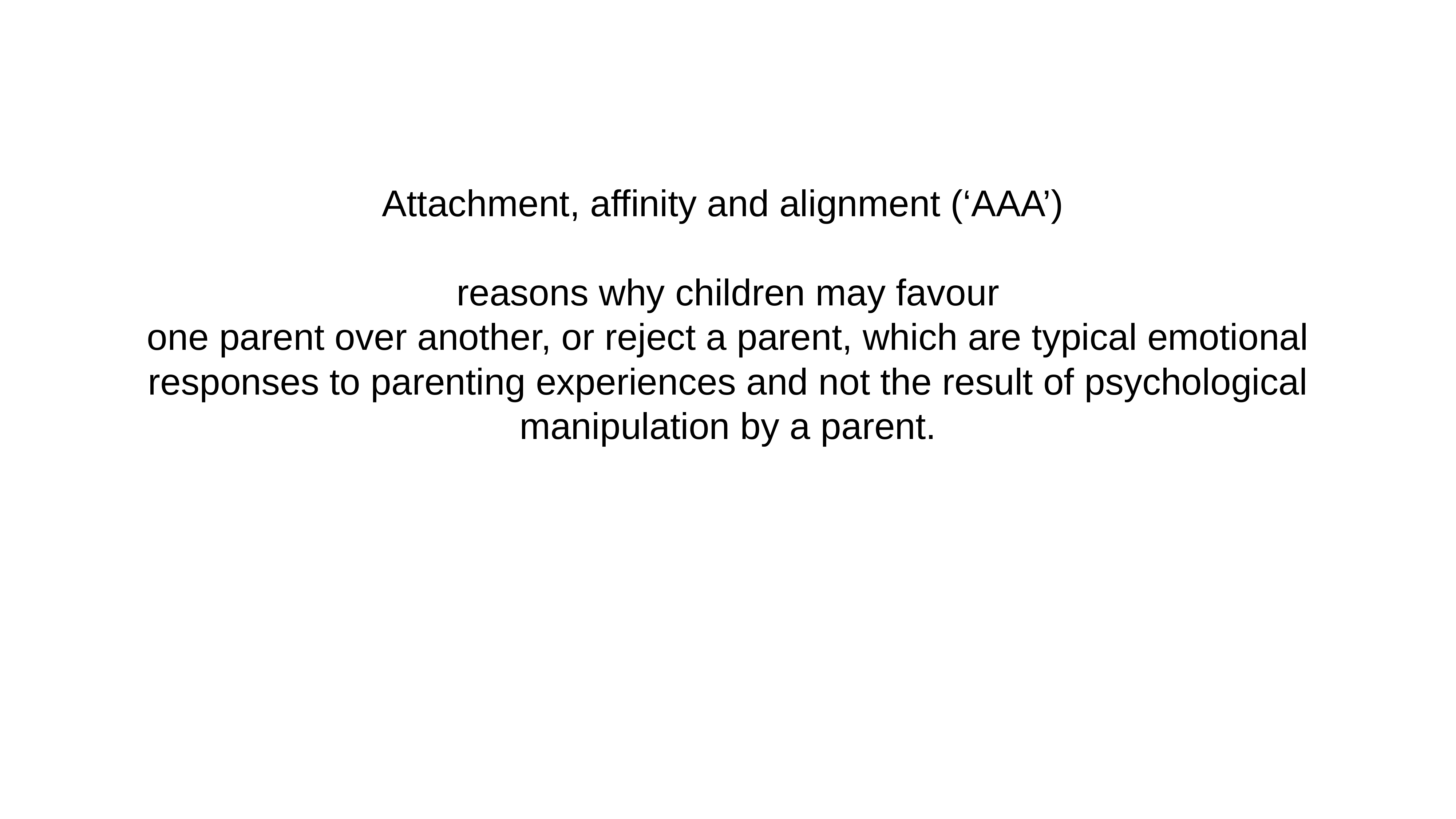

Attachment, affinity and alignment (‘AAA’)

reasons why children may favour
one parent over another, or reject a parent, which are typical emotional
responses to parenting experiences and not the result of psychological
manipulation by a parent.